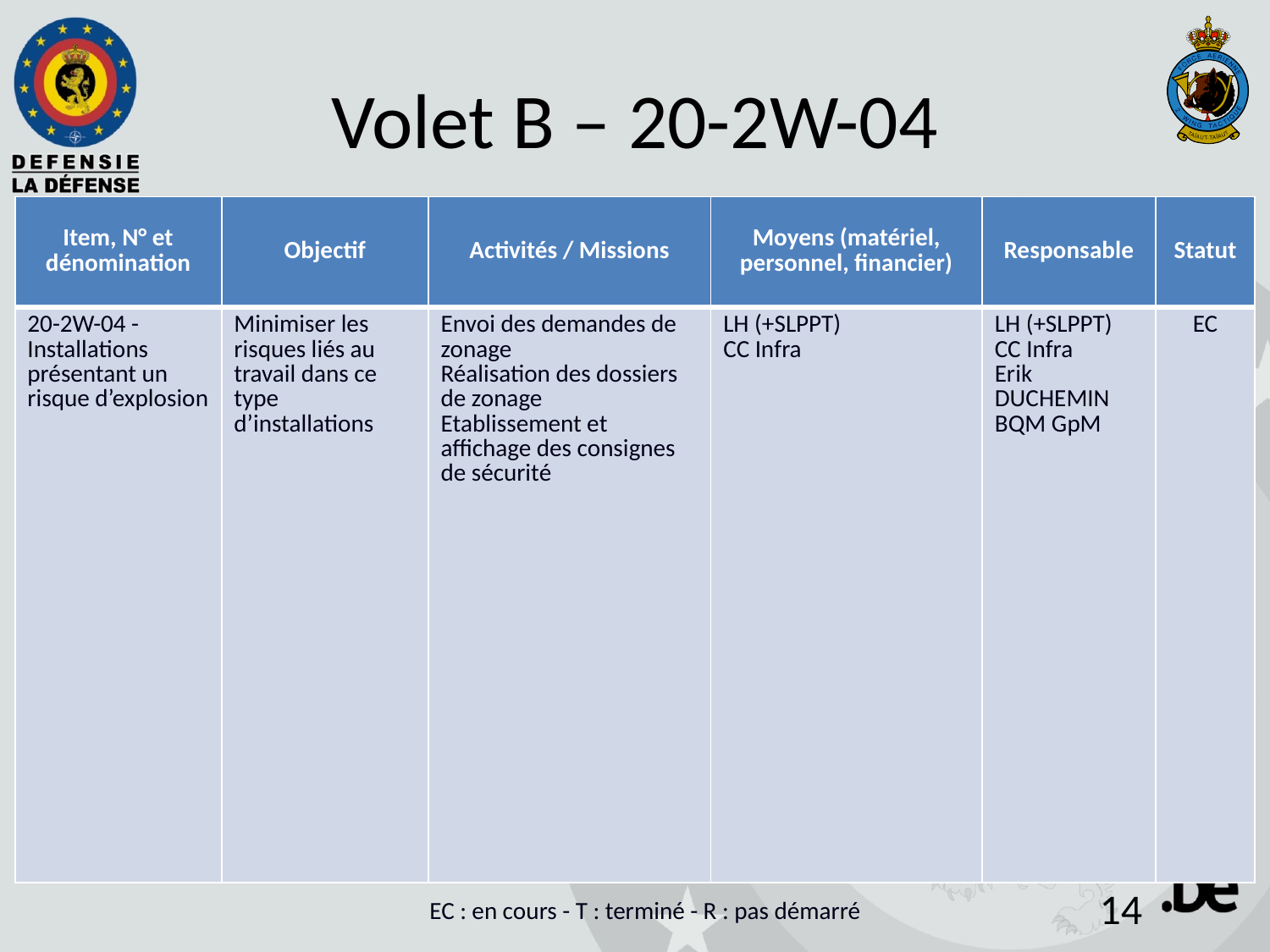

# Volet B – 20-2W-04
| Item, N° et dénomination | Objectif | Activités / Missions | Moyens (matériel, personnel, financier) | Responsable | Statut |
| --- | --- | --- | --- | --- | --- |
| 20-2W-04 - Installations présentant un risque d’explosion | Minimiser les risques liés au travail dans ce type d’installations | Envoi des demandes de zonage Réalisation des dossiers de zonage Etablissement et affichage des consignes de sécurité | LH (+SLPPT) CC Infra | LH (+SLPPT) CC Infra Erik DUCHEMIN BQM GpM | EC |
EC : en cours - T : terminé - R : pas démarré
14